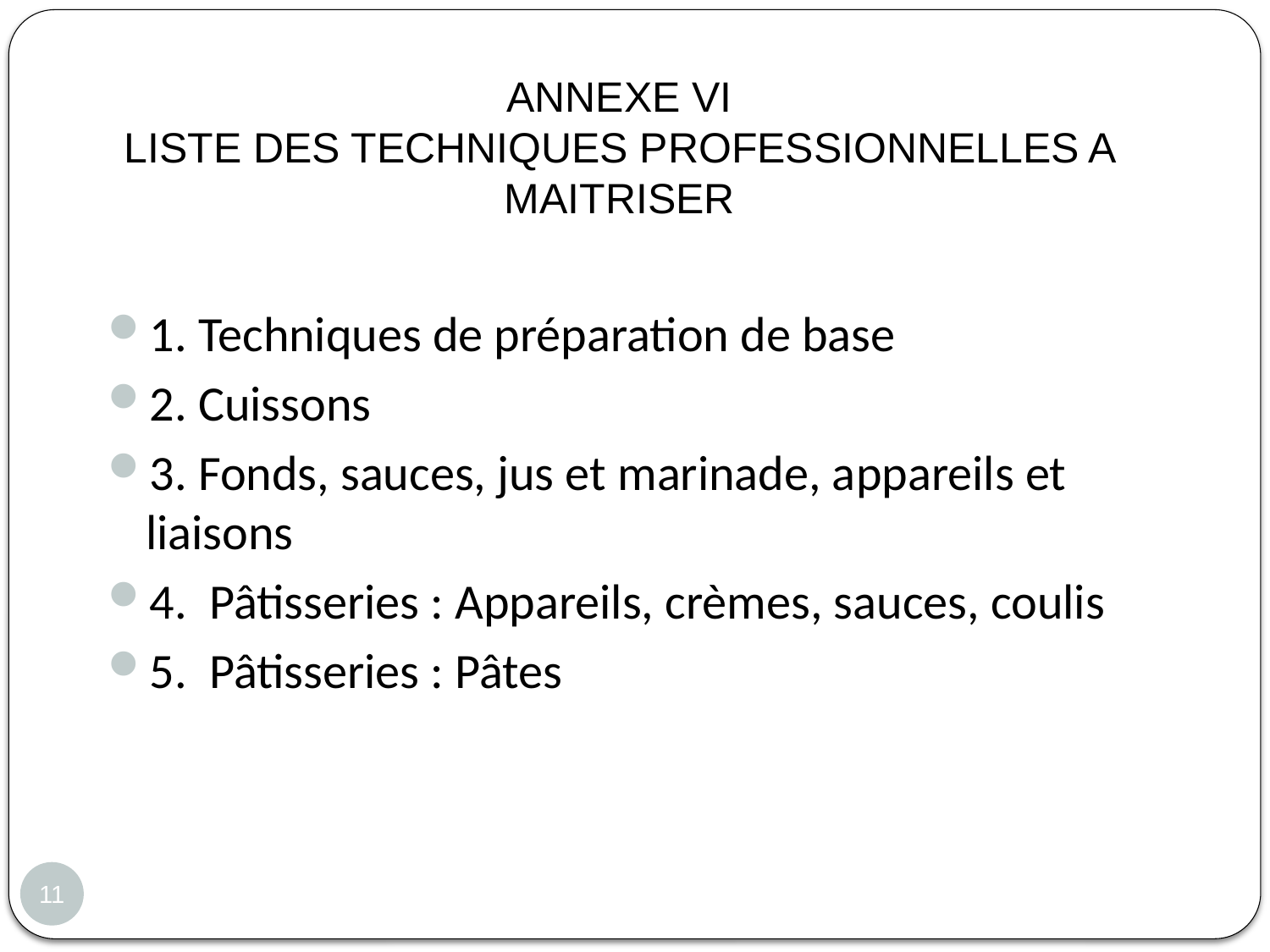

# ANNEXE VI LISTE DES TECHNIQUES PROFESSIONNELLES A MAITRISER
1. Techniques de préparation de base
2. Cuissons
3. Fonds, sauces, jus et marinade, appareils et liaisons
4.  Pâtisseries : Appareils, crèmes, sauces, coulis
5.  Pâtisseries : Pâtes
11